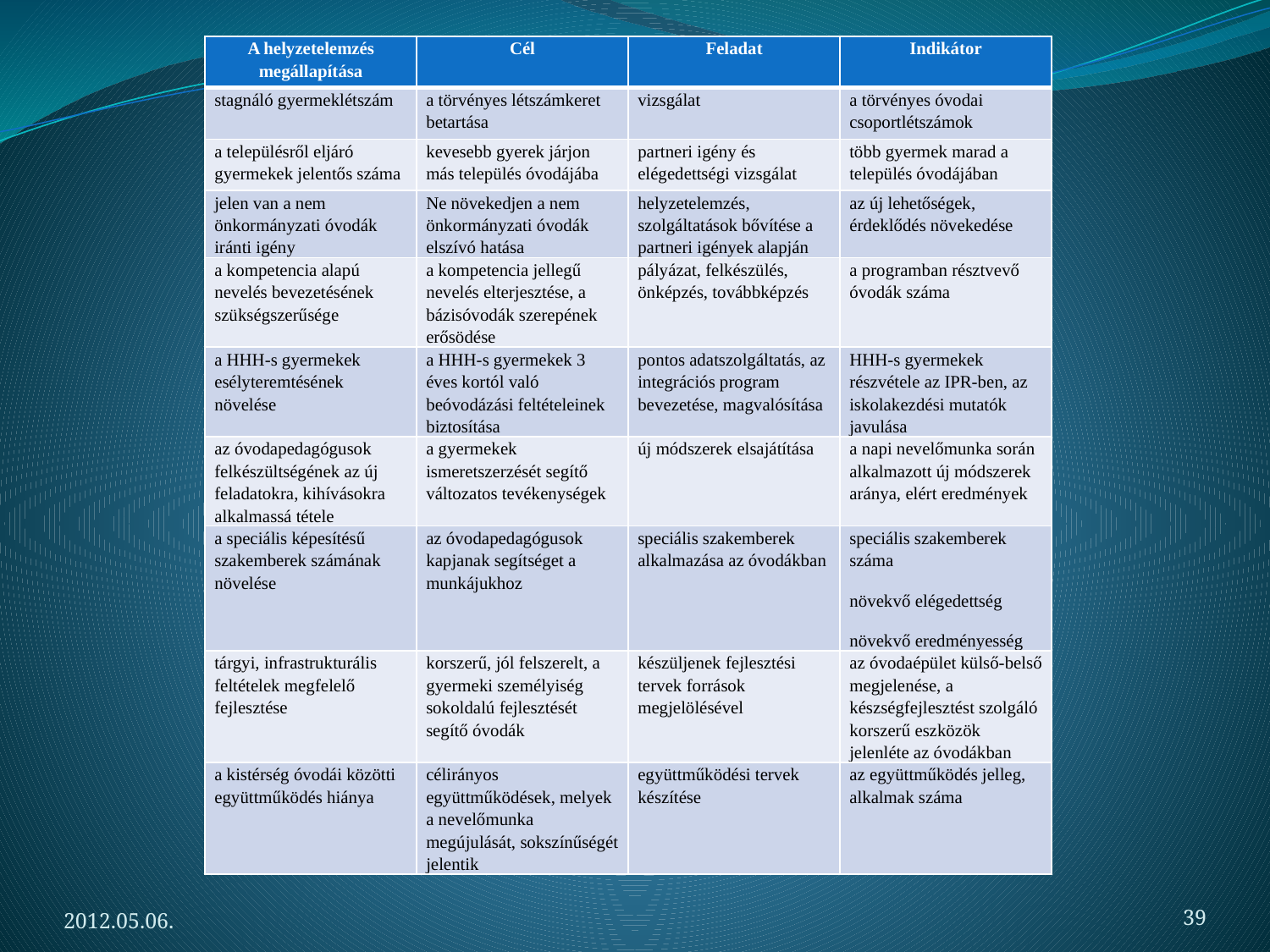

| A helyzetelemzés megállapítása | Cél | Feladat | Indikátor |
| --- | --- | --- | --- |
| stagnáló gyermeklétszám | a törvényes létszámkeret betartása | vizsgálat | a törvényes óvodai csoportlétszámok |
| a településről eljáró gyermekek jelentős száma | kevesebb gyerek járjon más település óvodájába | partneri igény és elégedettségi vizsgálat | több gyermek marad a település óvodájában |
| jelen van a nem önkormányzati óvodák iránti igény | Ne növekedjen a nem önkormányzati óvodák elszívó hatása | helyzetelemzés, szolgáltatások bővítése a partneri igények alapján | az új lehetőségek, érdeklődés növekedése |
| a kompetencia alapú nevelés bevezetésének szükségszerűsége | a kompetencia jellegű nevelés elterjesztése, a bázisóvodák szerepének erősödése | pályázat, felkészülés, önképzés, továbbképzés | a programban résztvevő óvodák száma |
| a HHH-s gyermekek esélyteremtésének növelése | a HHH-s gyermekek 3 éves kortól való beóvodázási feltételeinek biztosítása | pontos adatszolgáltatás, az integrációs program bevezetése, magvalósítása | HHH-s gyermekek részvétele az IPR-ben, az iskolakezdési mutatók javulása |
| az óvodapedagógusok felkészültségének az új feladatokra, kihívásokra alkalmassá tétele | a gyermekek ismeretszerzését segítő változatos tevékenységek | új módszerek elsajátítása | a napi nevelőmunka során alkalmazott új módszerek aránya, elért eredmények |
| a speciális képesítésű szakemberek számának növelése | az óvodapedagógusok kapjanak segítséget a munkájukhoz | speciális szakemberek alkalmazása az óvodákban | speciális szakemberek száma növekvő elégedettség növekvő eredményesség |
| tárgyi, infrastrukturális feltételek megfelelő fejlesztése | korszerű, jól felszerelt, a gyermeki személyiség sokoldalú fejlesztését segítő óvodák | készüljenek fejlesztési tervek források megjelölésével | az óvodaépület külső-belső megjelenése, a készségfejlesztést szolgáló korszerű eszközök jelenléte az óvodákban |
| a kistérség óvodái közötti együttműködés hiánya | célirányos együttműködések, melyek a nevelőmunka megújulását, sokszínűségét jelentik | együttműködési tervek készítése | az együttműködés jelleg, alkalmak száma |
#
2012.05.06.
39